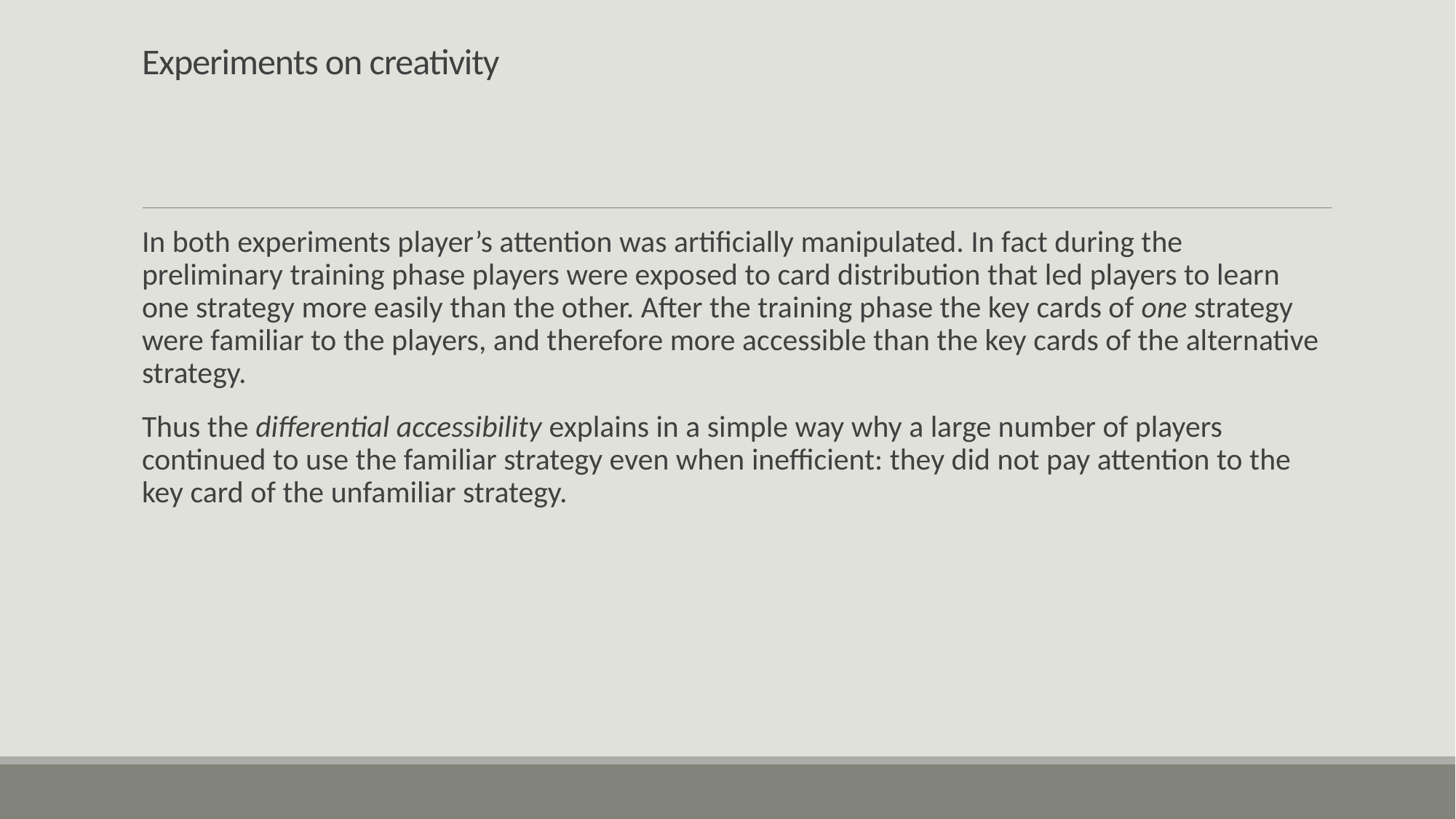

# Experiments on creativity
In both experiments player’s attention was artificially manipulated. In fact during the preliminary training phase players were exposed to card distribution that led players to learn one strategy more easily than the other. After the training phase the key cards of one strategy were familiar to the players, and therefore more accessible than the key cards of the alternative strategy.
Thus the differential accessibility explains in a simple way why a large number of players continued to use the familiar strategy even when inefficient: they did not pay attention to the key card of the unfamiliar strategy.